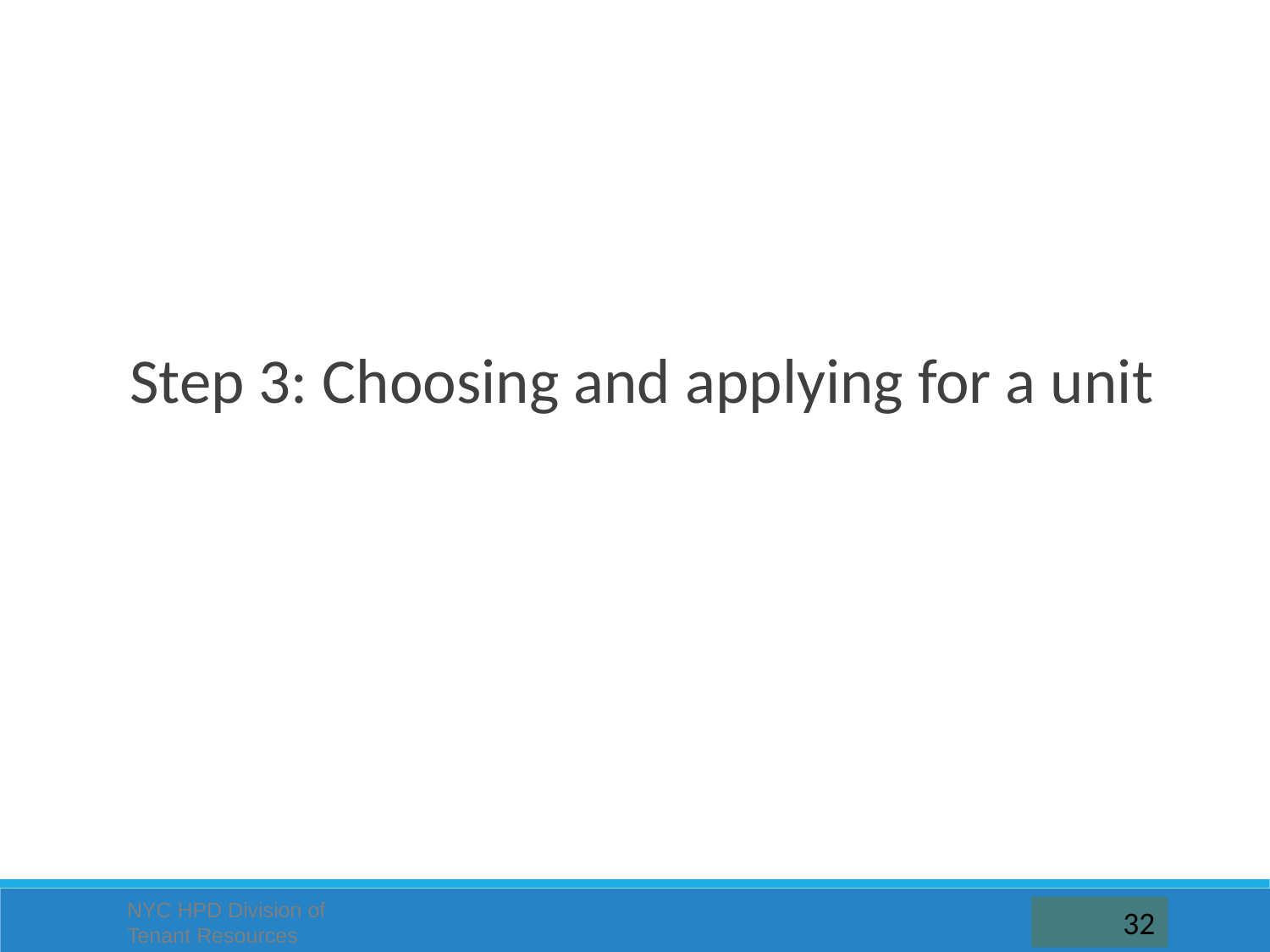

Step 3: Choosing and applying for a unit
NYC HPD Division of Tenant Resources
32